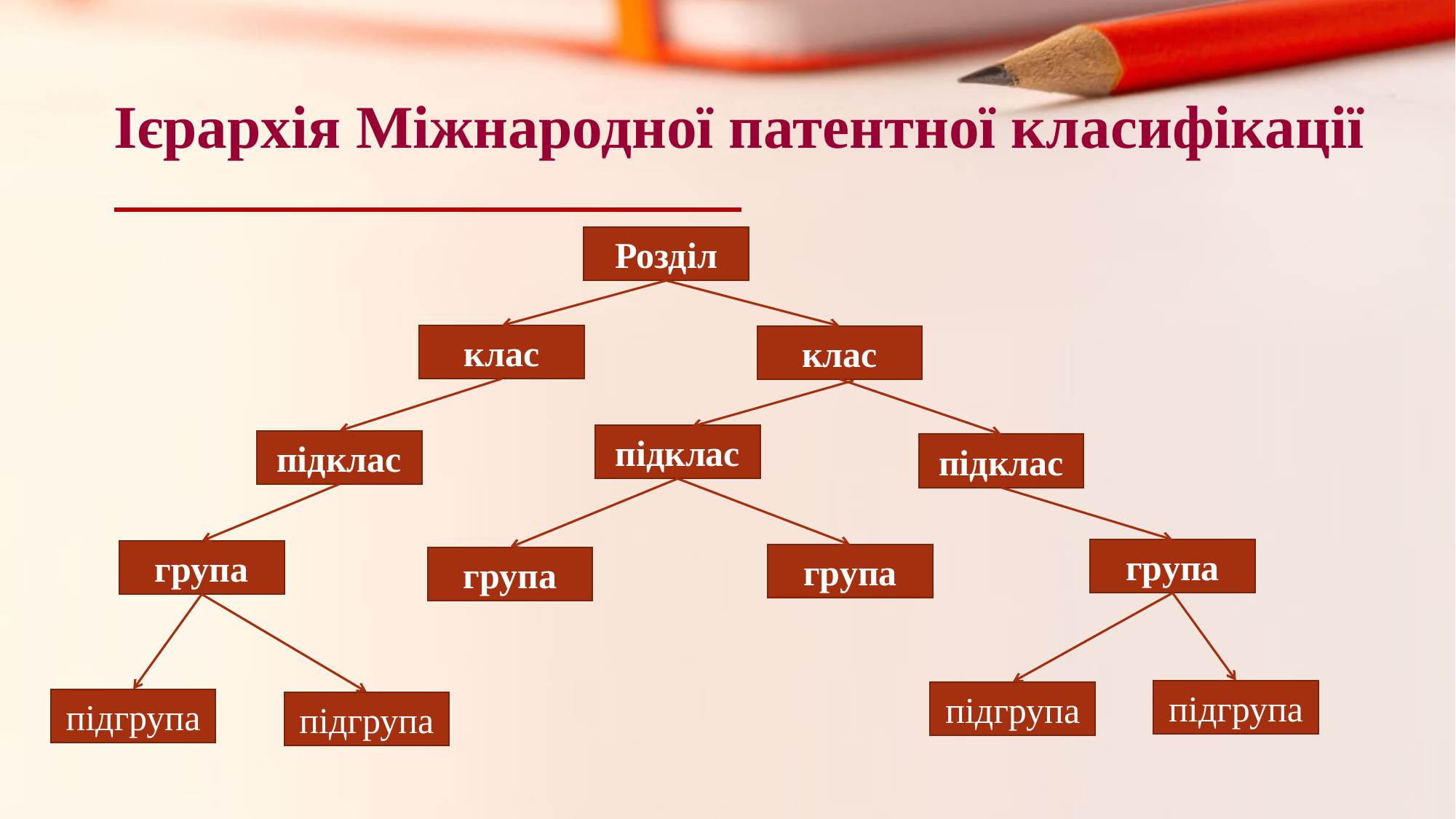

# Ієрархія Міжнародної патентної класифікації
Розділ
клас
клас
підклас
підклас
підклас
група
група
група
група
підгрупа
підгрупа
підгрупа
підгрупа